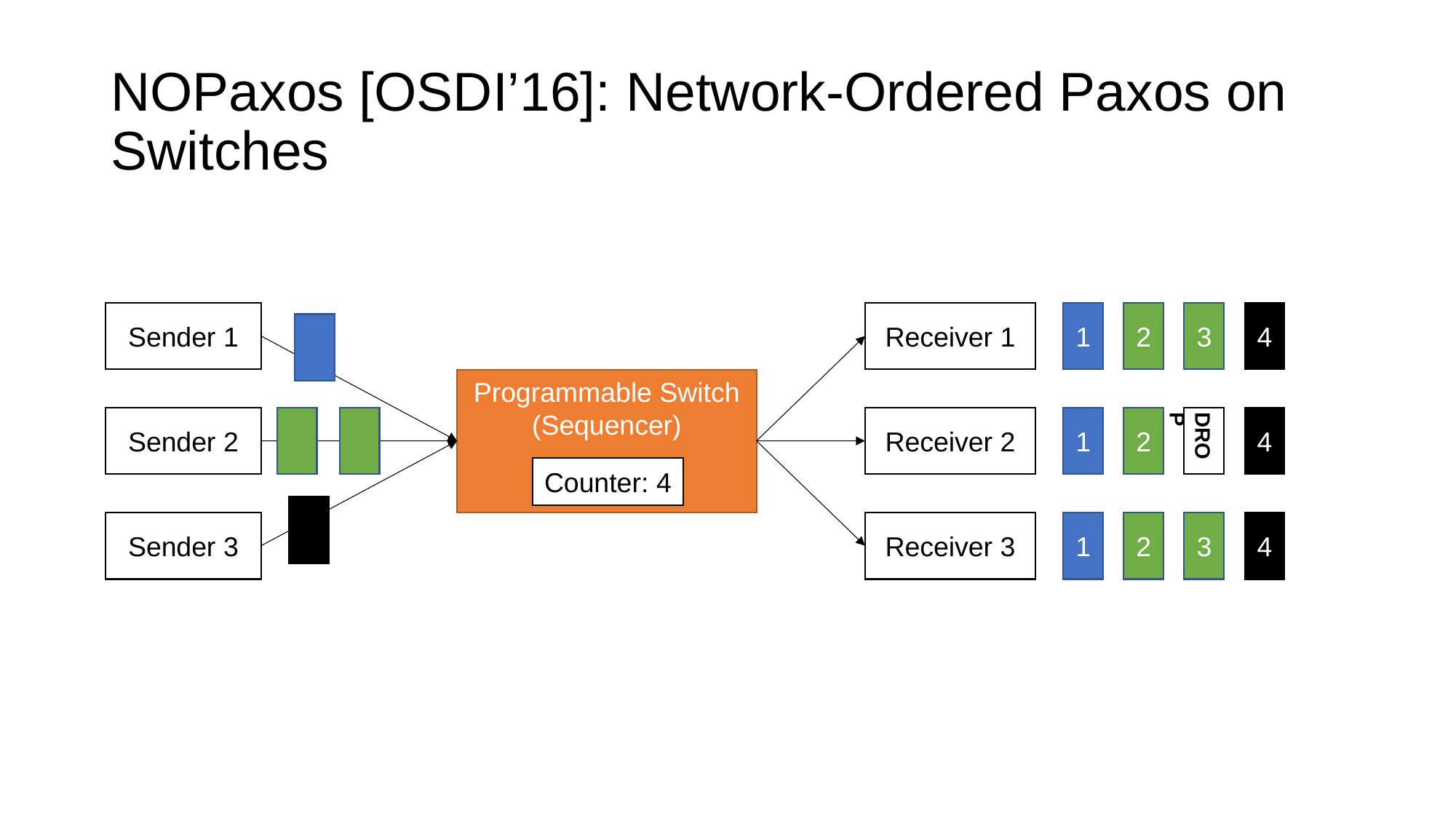

# NOPaxos [OSDI’16]: Network-Ordered Paxos on Switches
4
Receiver 1
1
2
3
Sender 1

Programmable Switch (Sequencer)

4

2
1
Receiver 2
Sender 2
DROP
Counter: 4

4
1
2
3
Sender 3
Receiver 3